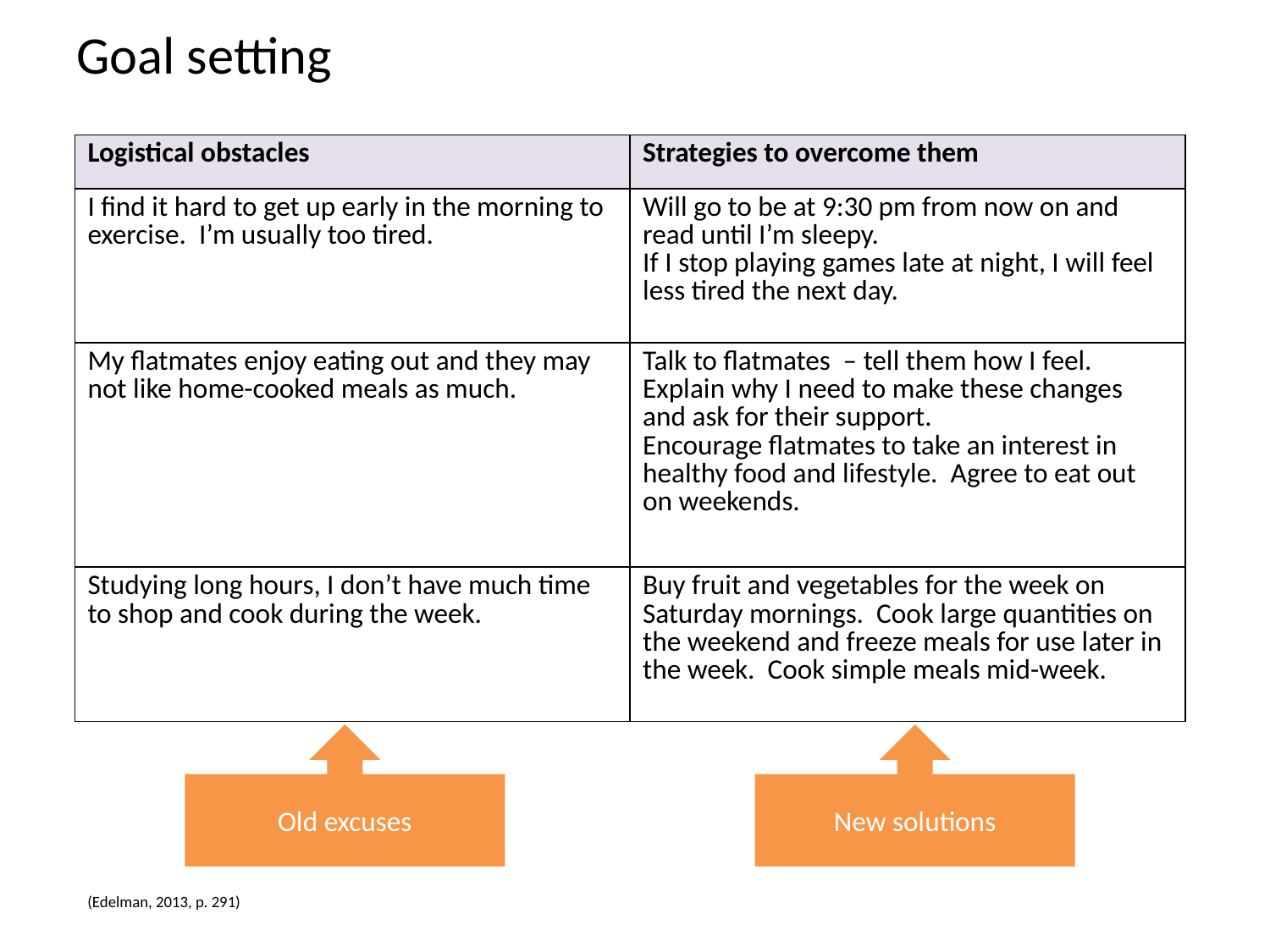

Goal setting
| Logistical obstacles | Strategies to overcome them |
| --- | --- |
| I find it hard to get up early in the morning to exercise. I’m usually too tired. | Will go to be at 9:30 pm from now on and read until I’m sleepy. If I stop playing games late at night, I will feel less tired the next day. |
| My flatmates enjoy eating out and they may not like home-cooked meals as much. | Talk to flatmates – tell them how I feel. Explain why I need to make these changes and ask for their support. Encourage flatmates to take an interest in healthy food and lifestyle. Agree to eat out on weekends. |
| Studying long hours, I don’t have much time to shop and cook during the week. | Buy fruit and vegetables for the week on Saturday mornings. Cook large quantities on the weekend and freeze meals for use later in the week. Cook simple meals mid-week. |
Old excuses
New solutions
(Edelman, 2013, p. 291)